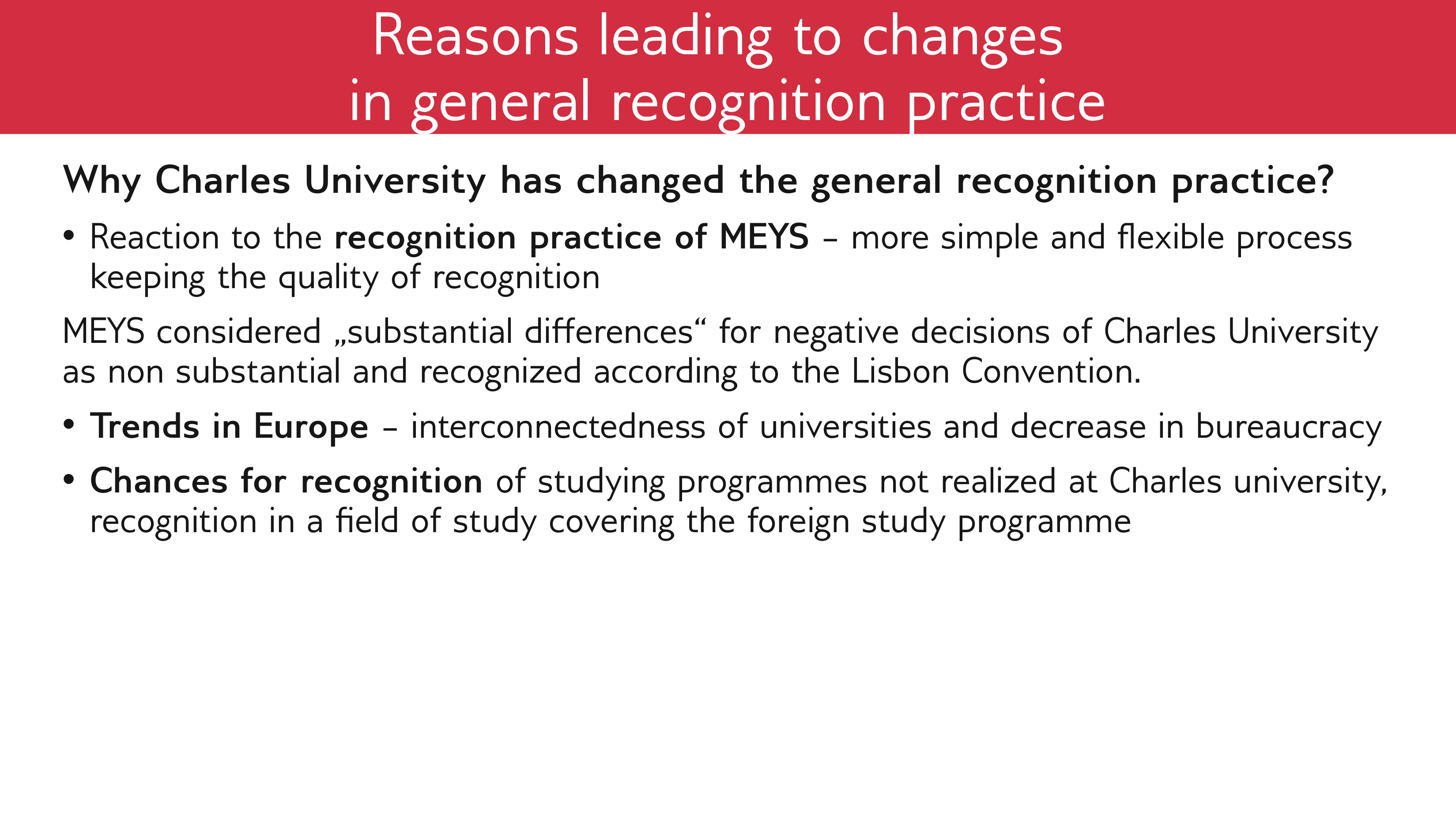

# Reasons leading to changes in general recognition practice
Why Charles University has changed the general recognition practice?
Reaction to the recognition practice of MEYS – more simple and flexible process keeping the quality of recognition
MEYS considered „substantial differences“ for negative decisions of Charles University as non substantial and recognized according to the Lisbon Convention.
Trends in Europe – interconnectedness of universities and decrease in bureaucracy
Chances for recognition of studying programmes not realized at Charles university, recognition in a field of study covering the foreign study programme